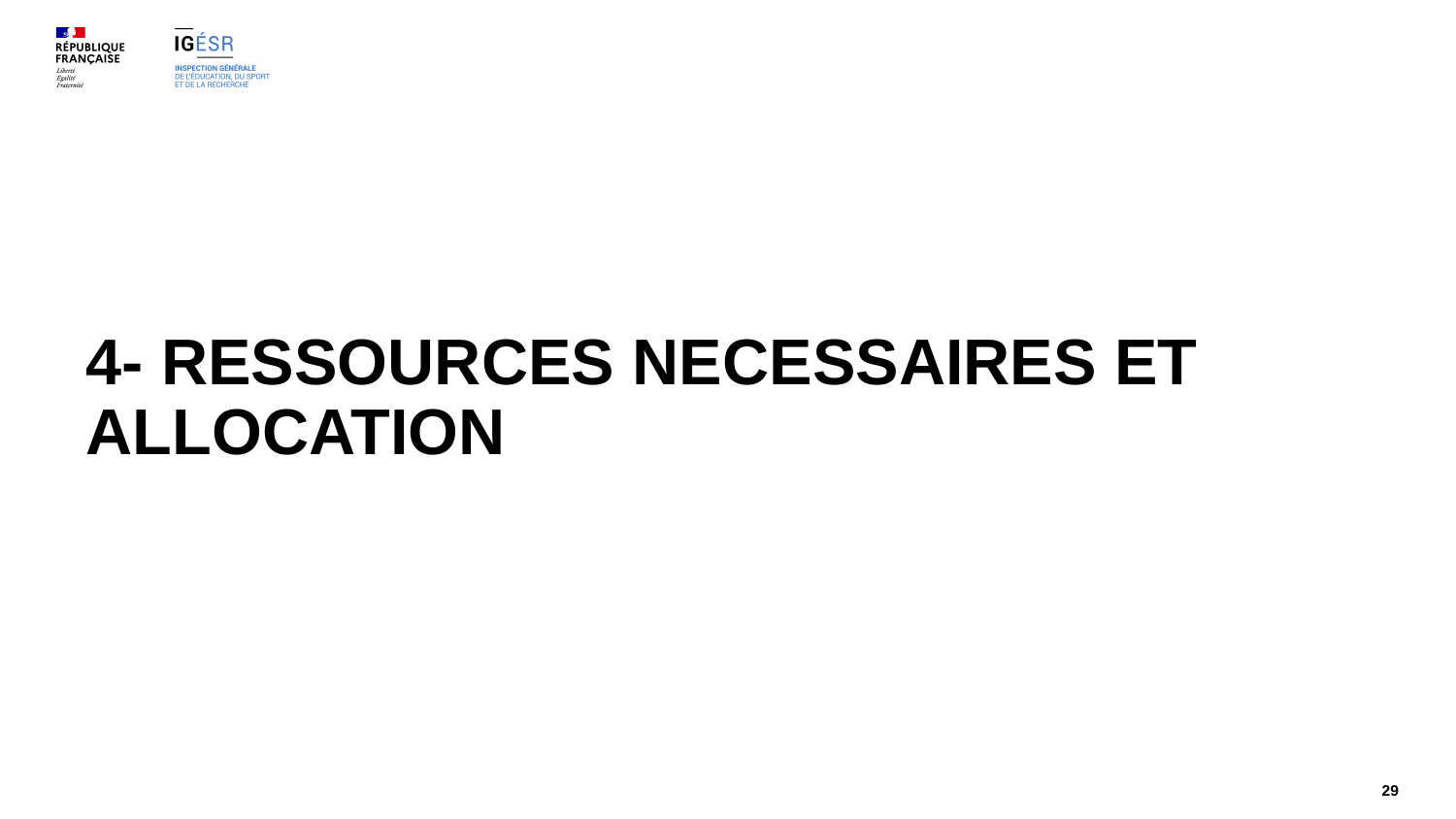

# 4- RESSOURCES NECESSAIRES ET ALLOCATION
29